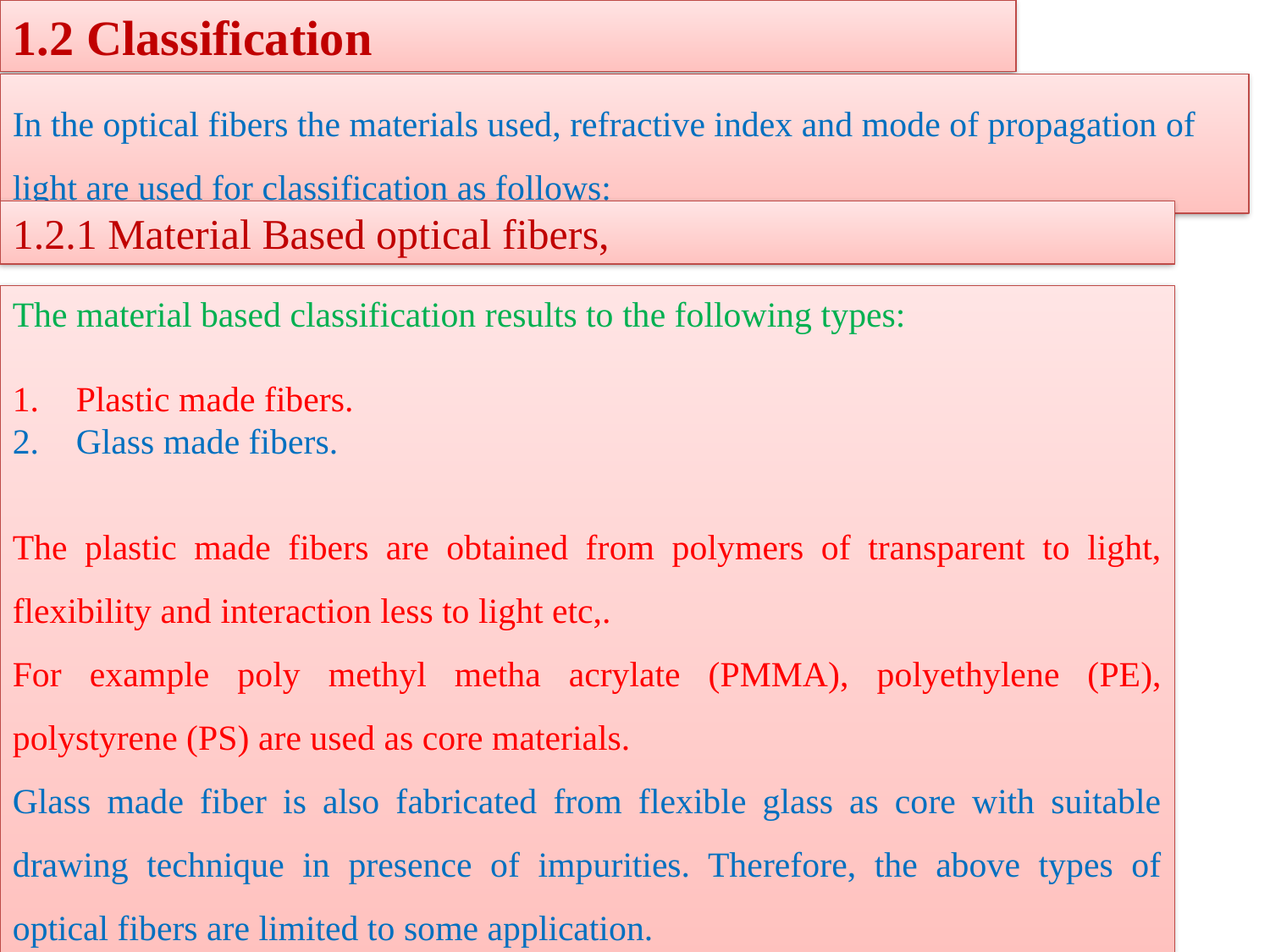

1.2 Classification
In the optical fibers the materials used, refractive index and mode of propagation of light are used for classification as follows:
1.2.1 Material Based optical fibers,
The material based classification results to the following types:

Plastic made fibers.
Glass made fibers.

The plastic made fibers are obtained from polymers of transparent to light, flexibility and interaction less to light etc,.
For example poly methyl metha acrylate (PMMA), polyethylene (PE), polystyrene (PS) are used as core materials.
Glass made fiber is also fabricated from flexible glass as core with suitable drawing technique in presence of impurities. Therefore, the above types of optical fibers are limited to some application.